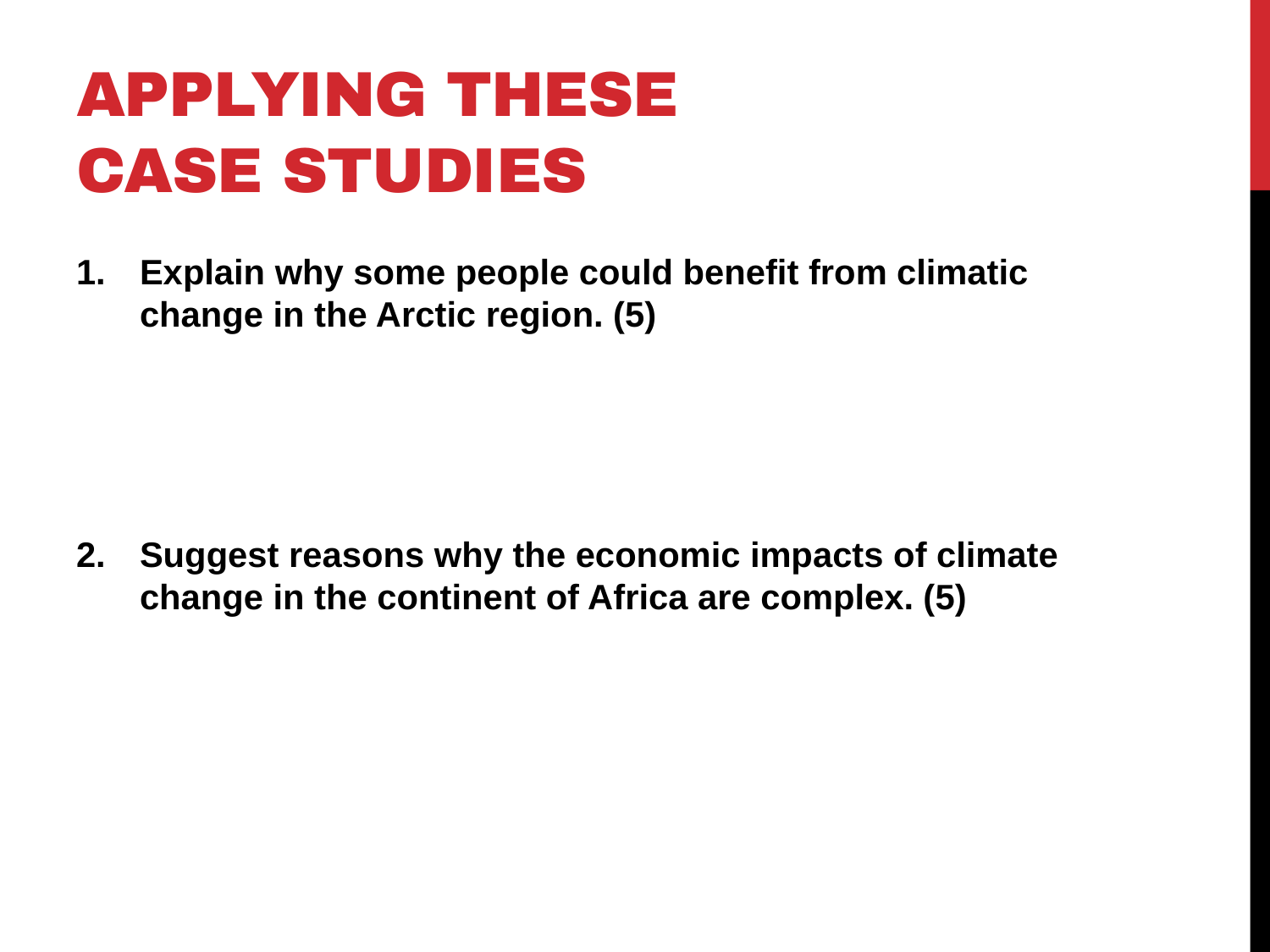

# Applying these case studies
Explain why some people could benefit from climatic change in the Arctic region. (5)

Suggest reasons why the economic impacts of climate change in the continent of Africa are complex. (5)